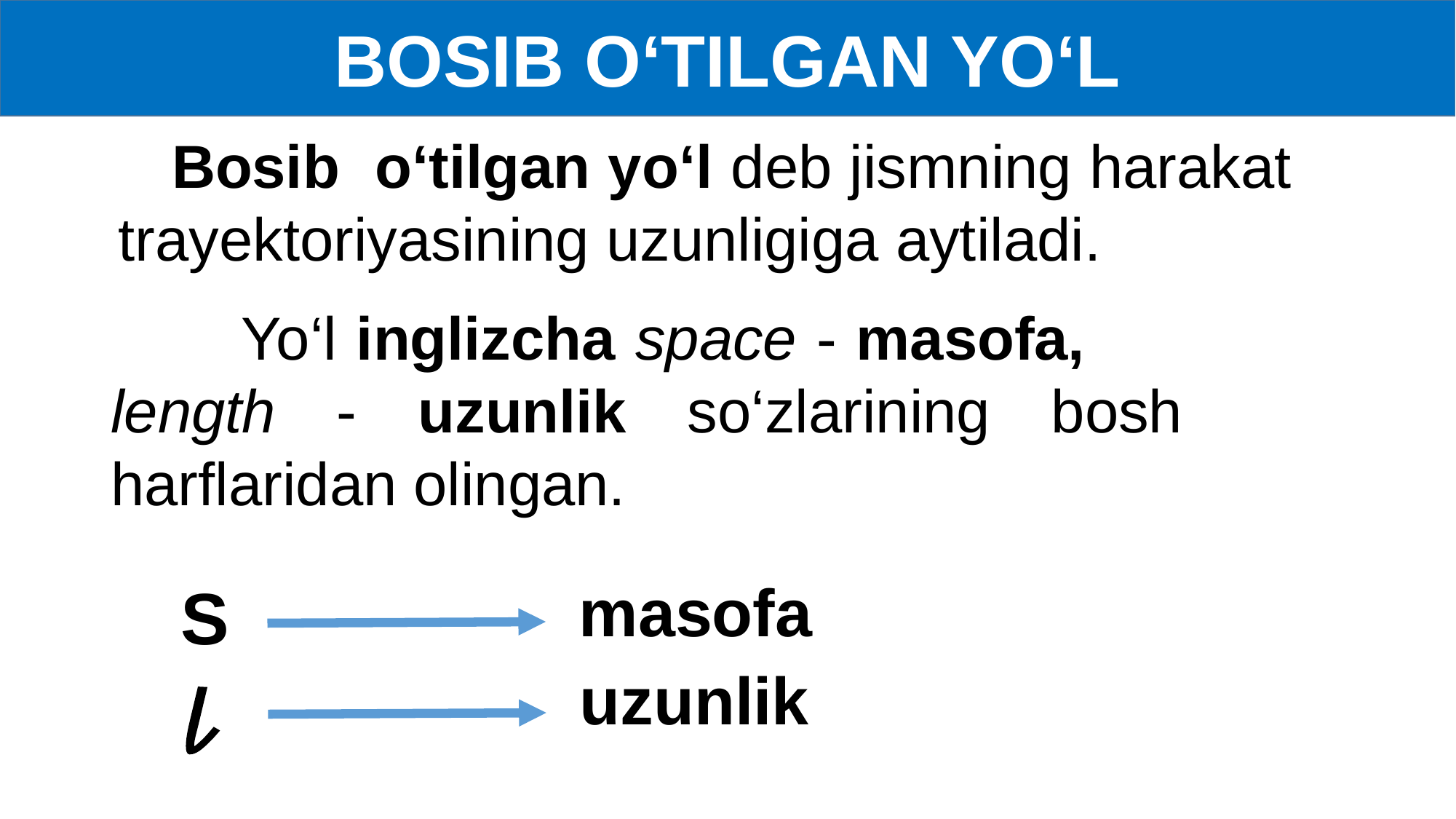

BOSIB O‘TILGAN YO‘L
   Bosib  o‘tilgan yo‘l deb jismning harakat trayektoriyasining uzunligiga aytiladi.
                 Yo‘l inglizcha space - masofa,      length - uzunlik so‘zlarining bosh harflaridan olingan.
masofa
S
uzunlik
𝓁